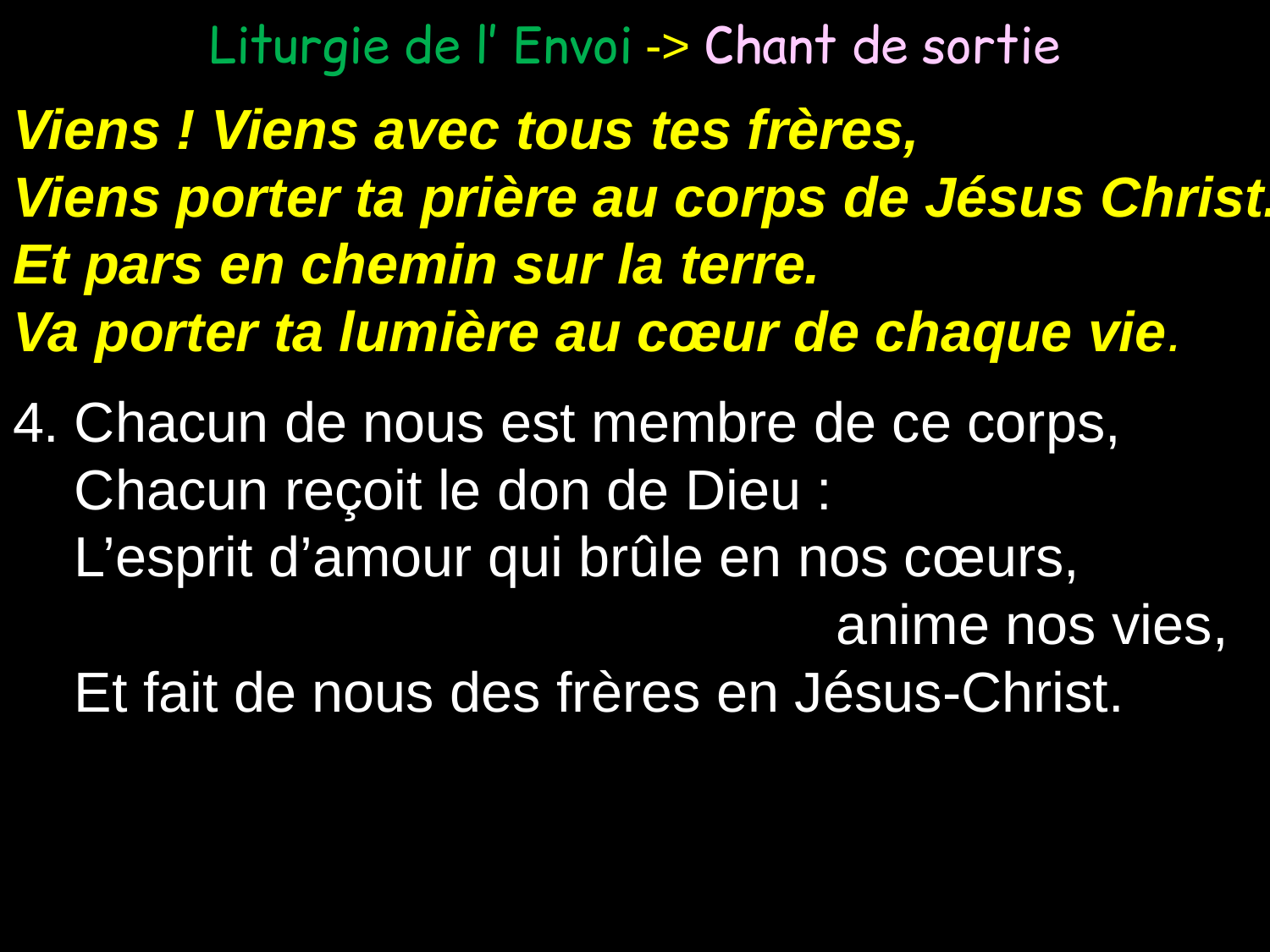

# Liturgie de l’ Envoi -> Chant de sortie
Viens ! Viens avec tous tes frères,
Viens porter ta prière au corps de Jésus Christ.
Et pars en chemin sur la terre.
Va porter ta lumière au cœur de chaque vie.

4.	Chacun de nous est membre de ce corps,
	Chacun reçoit le don de Dieu :
	L’esprit d’amour qui brûle en nos cœurs,
							anime nos vies,
	Et fait de nous des frères en Jésus-Christ.